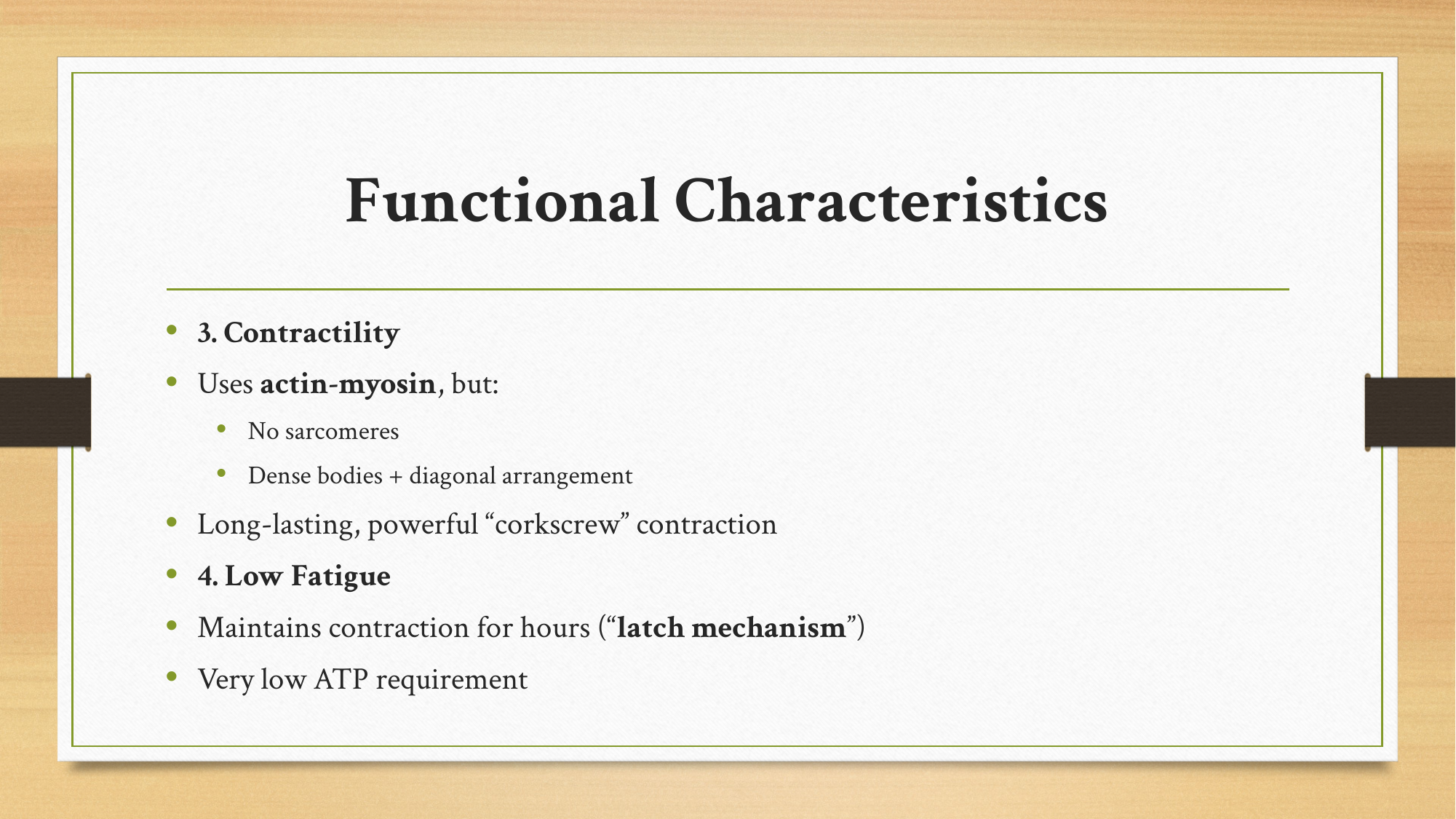

# Functional Characteristics
3. Contractility
Uses actin-myosin, but:
No sarcomeres
Dense bodies + diagonal arrangement
Long-lasting, powerful “corkscrew” contraction
4. Low Fatigue
Maintains contraction for hours (“latch mechanism”)
Very low ATP requirement